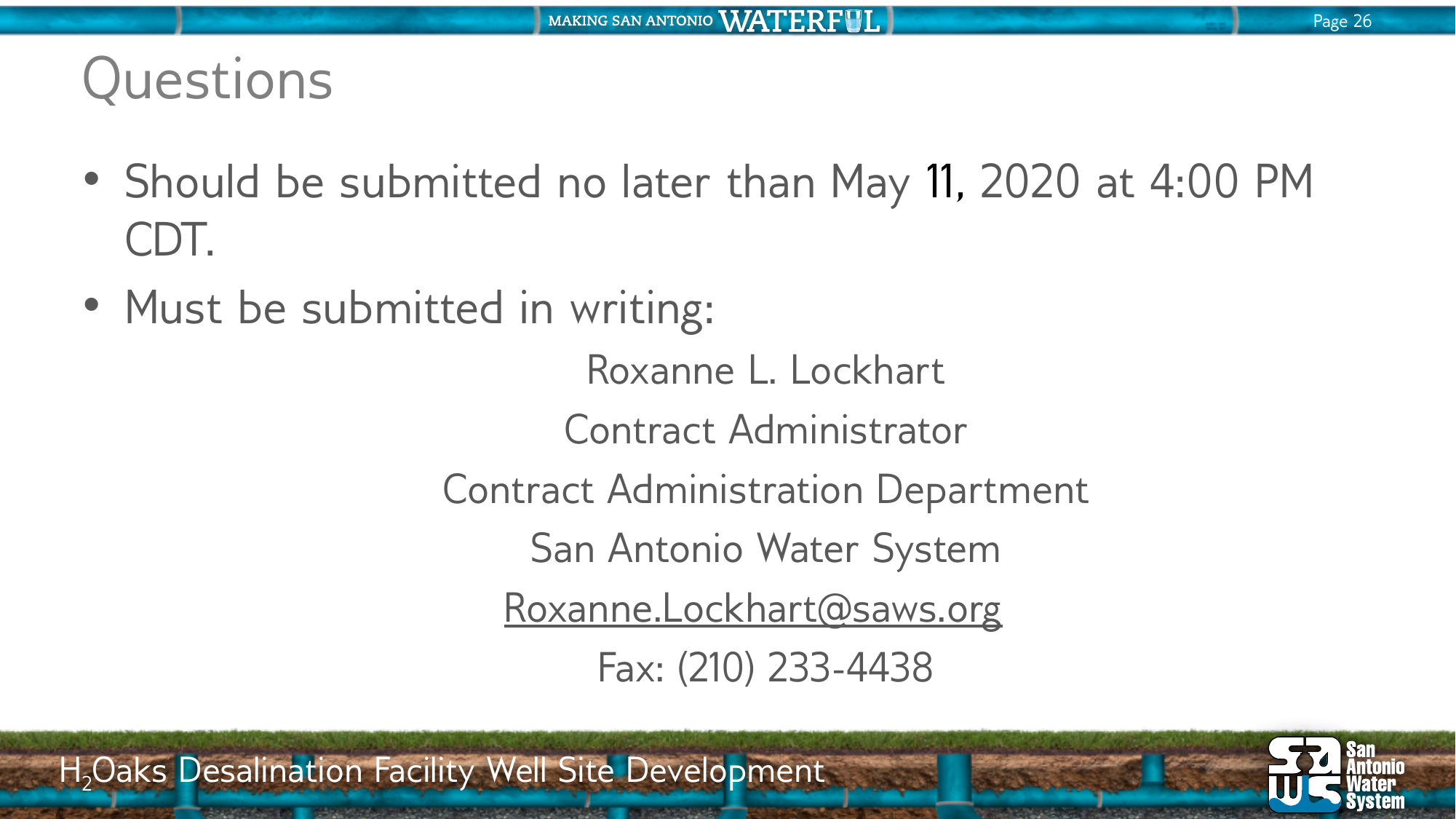

Questions
Should be submitted no later than May 11, 2020 at 4:00 PM CDT.
Must be submitted in writing:
Roxanne L. Lockhart
Contract Administrator
Contract Administration Department
San Antonio Water System
Roxanne.Lockhart@saws.org
Fax: (210) 233-4438